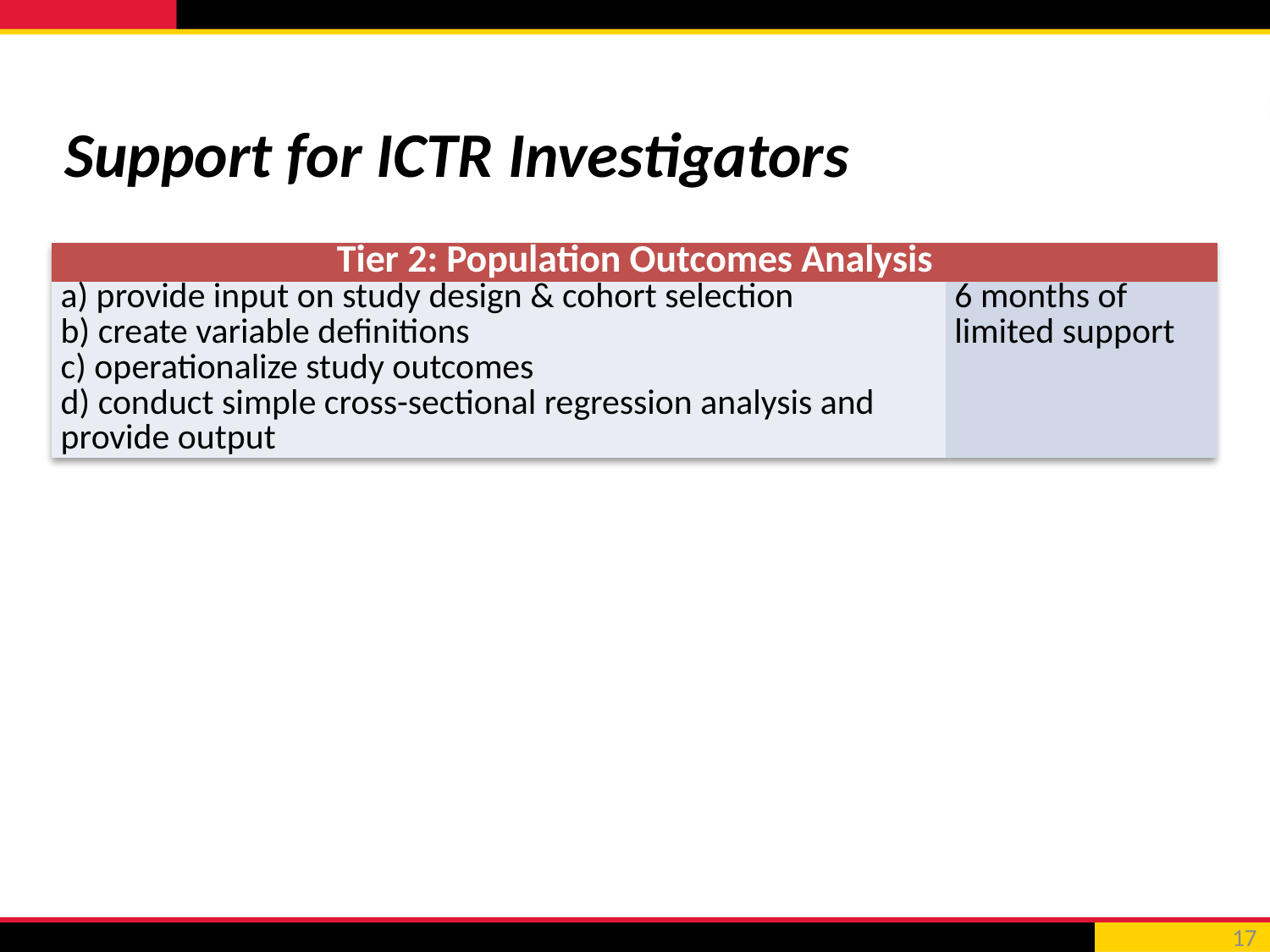

# Support for ICTR Investigators
| Tier 2: Population Outcomes Analysis |  |
| --- | --- |
| a) provide input on study design & cohort selection b) create variable definitions c) operationalize study outcomes d) conduct simple cross-sectional regression analysis and provide output | 6 months of limited support |
17